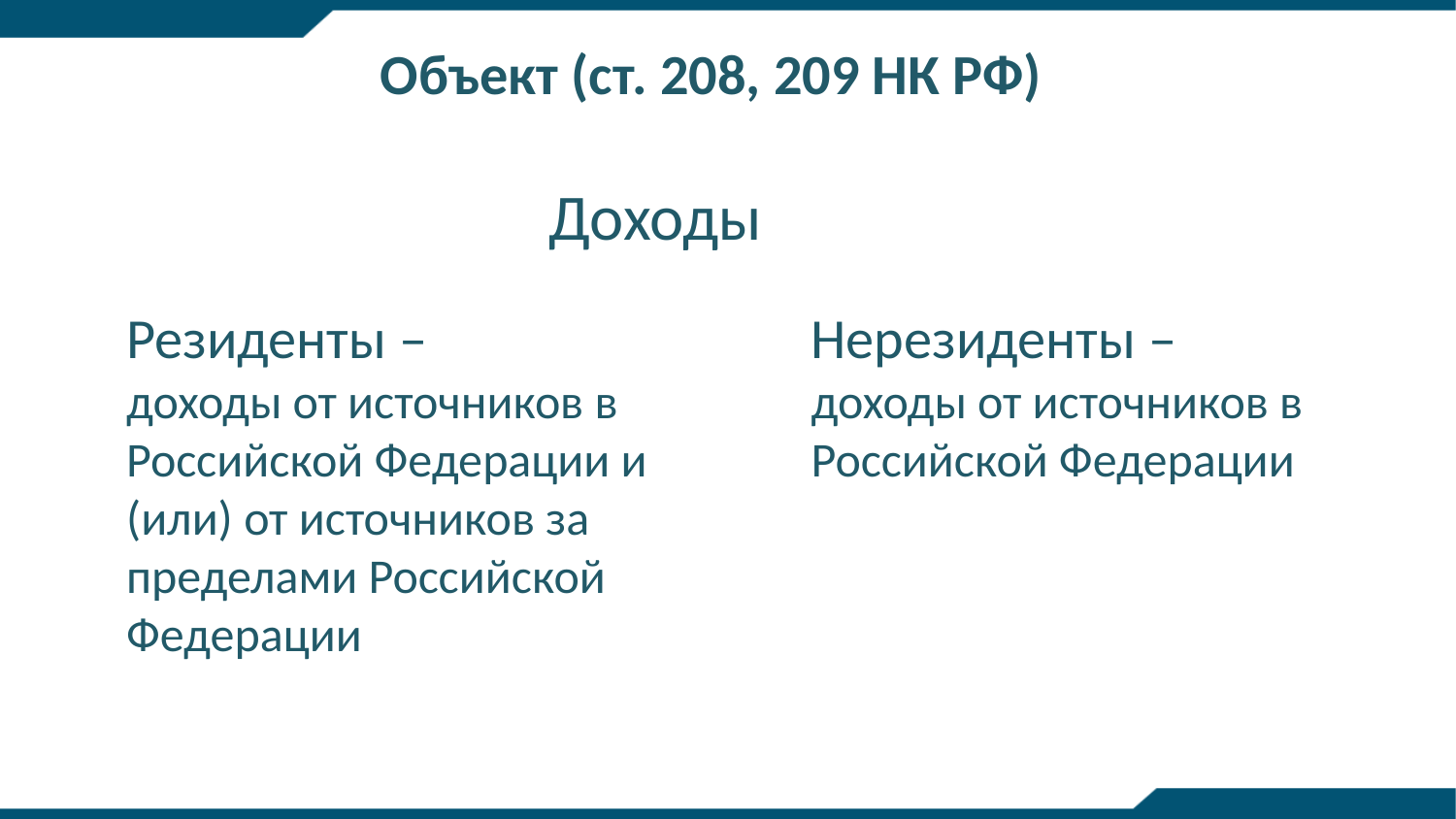

Объект (ст. 208, 209 НК РФ)
Доходы

Резиденты –
доходы от источников в Российской Федерации и (или) от источников за пределами Российской Федерации
Нерезиденты –
доходы от источников в Российской Федерации